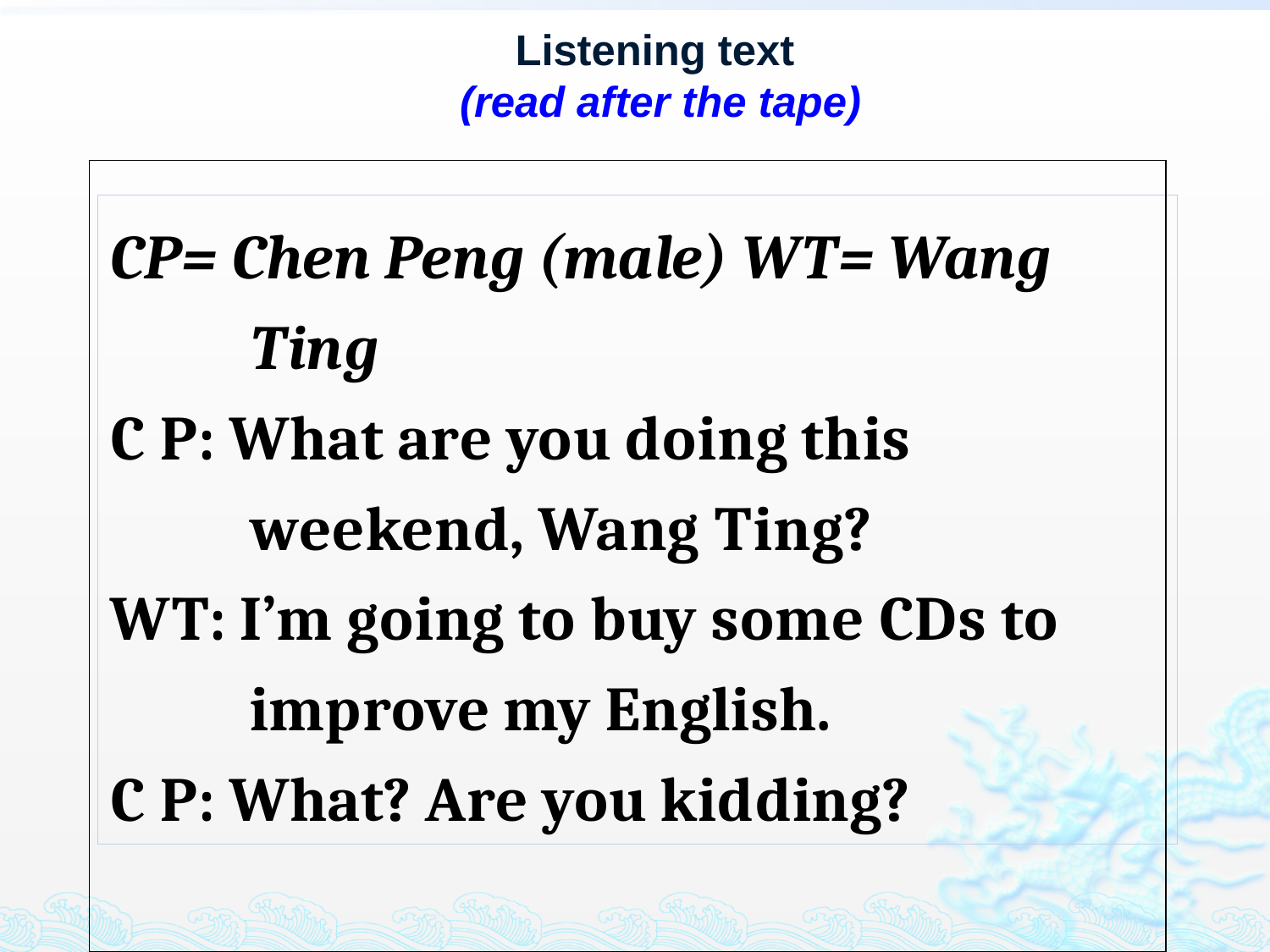

# Listening text (read after the tape)
|  |
| --- |
CP= Chen Peng (male) WT= Wang Ting
C P: What are you doing this weekend, Wang Ting?
WT: I’m going to buy some CDs to improve my English.
C P: What? Are you kidding?